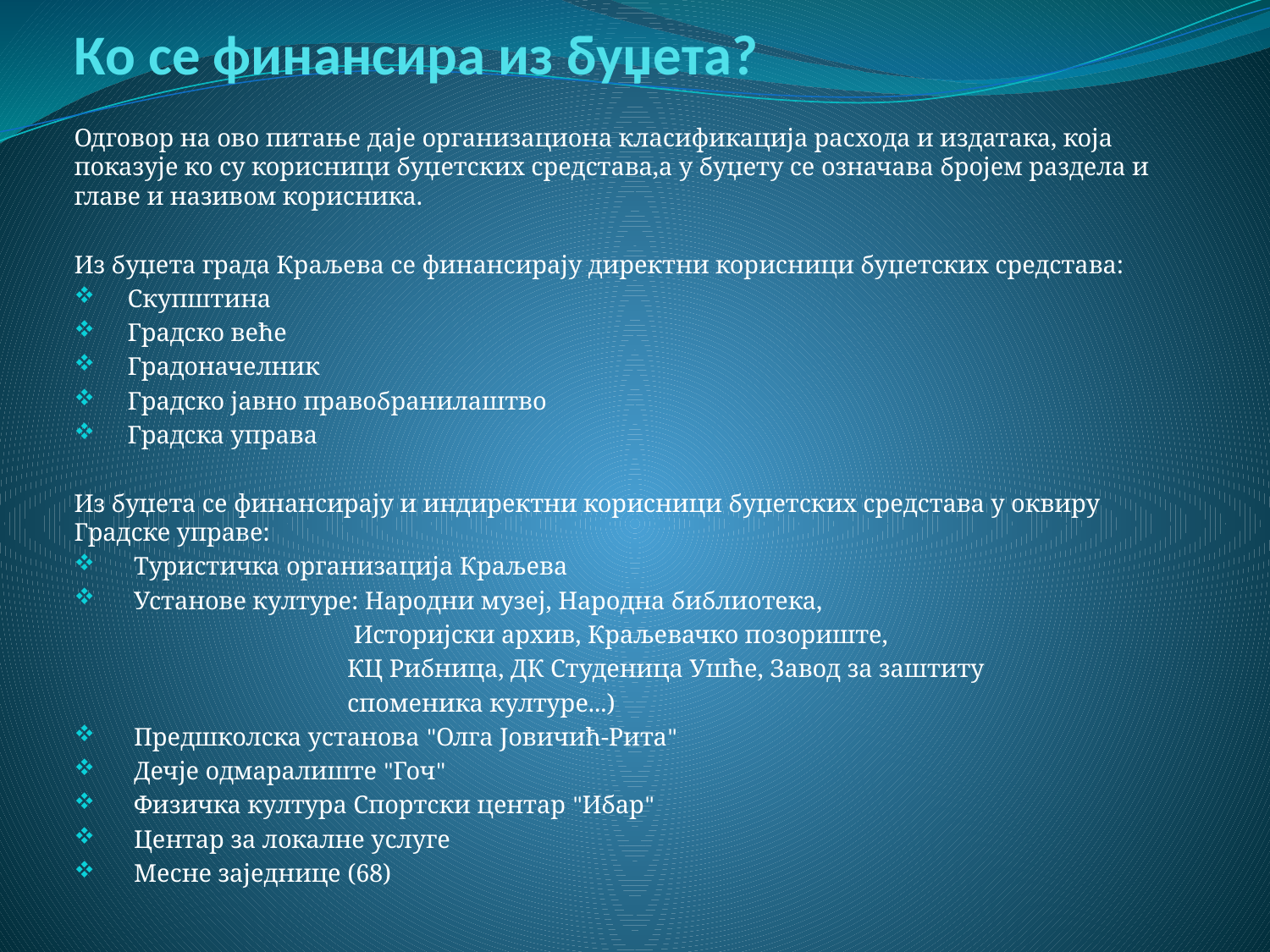

# Ко се финансира из буџета?
Одговор на ово питање даје организациона класификација расхода и издатака, која показује ко су корисници буџетских средстава,а у буџету се означава бројем раздела и главе и називом корисника.

Из буџета града Краљева се финансирају директни корисници буџетских средстава:
      Скупштина
      Градско веће
      Градоначелник
      Градско јавно правобранилаштво
      Градска управа

Из буџета се финансирају и индиректни корисници буџетских средстава у оквиру Градске управе:
       Туристичка организација Краљева
       Установе културе: Народни музеј, Народна библиотека,
                                            Историјски архив, Краљевачко позориште,
                                           КЦ Рибница, ДК Студеница Ушће, Завод за заштиту
                                           споменика културе...)
       Предшколска установа "Олга Јовичић-Рита"
       Дечје одмаралиште "Гоч"
       Физичка култура Спортски центар "Ибар"
       Центар за локалне услуге
       Месне заједнице (68)